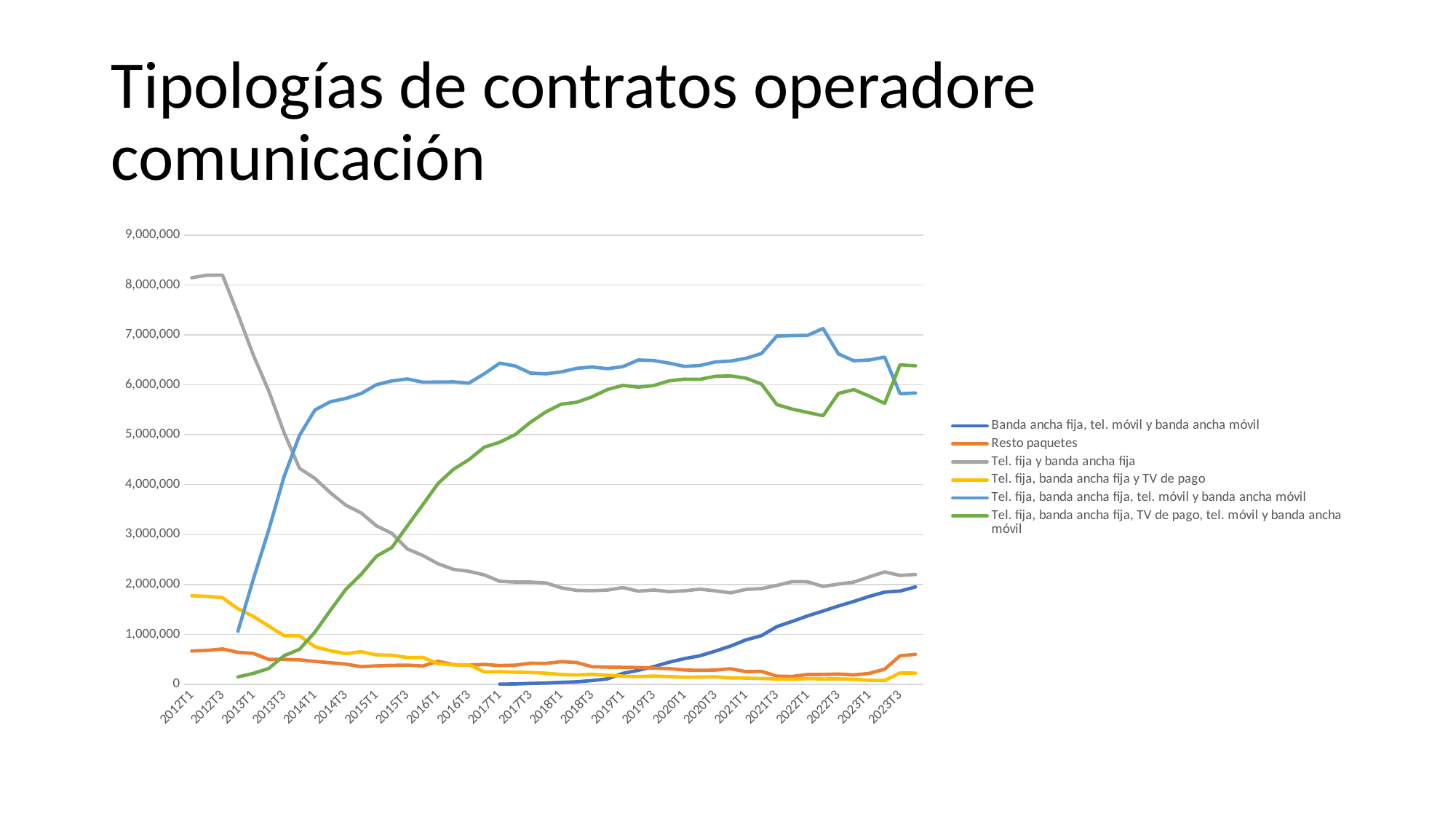

# Tipologías de contratos operadore comunicación

### Chart

| Category | Banda ancha fija, tel. móvil y banda ancha móvil | Resto paquetes | Tel. fija y banda ancha fija | Tel. fija, banda ancha fija y TV de pago | Tel. fija, banda ancha fija, tel. móvil y banda ancha móvil | Tel. fija, banda ancha fija, TV de pago, tel. móvil y banda ancha móvil |
|---|---|---|---|---|---|---|
| 2012T1 | None | 666580.0 | 8147813.0 | 1773602.0 | None | None |
| 2012T2 | None | 678389.0 | 8199391.0 | 1761223.0 | None | None |
| 2012T3 | None | 706809.0 | 8200190.0 | 1735457.0 | None | None |
| 2012T4 | None | 639378.0 | 7415598.0 | 1512262.0 | 1062107.0 | 146132.0 |
| 2013T1 | None | 617787.0 | 6598087.0 | 1359196.0 | 2105926.0 | 217912.0 |
| 2013T2 | None | 497689.0 | 5878953.0 | 1165480.0 | 3092439.0 | 315337.0 |
| 2013T3 | None | 499087.0 | 5041252.0 | 972812.0 | 4165548.0 | 572303.0 |
| 2013T4 | None | 489176.0 | 4328357.0 | 971557.0 | 4988640.0 | 699645.0 |
| 2014T1 | None | 457950.0 | 4124967.0 | 751918.0 | 5496882.0 | 1044692.0 |
| 2014T2 | None | 430601.0 | 3838814.0 | 672056.0 | 5662213.0 | 1479258.0 |
| 2014T3 | None | 403263.0 | 3590231.0 | 612726.0 | 5728316.0 | 1898477.0 |
| 2014T4 | None | 353121.0 | 3433777.0 | 652018.0 | 5826588.0 | 2201439.0 |
| 2015T1 | None | 368310.0 | 3172374.0 | 588468.0 | 6004524.0 | 2565818.0 |
| 2015T2 | None | 378622.0 | 3023298.0 | 581321.0 | 6079774.0 | 2741670.0 |
| 2015T3 | None | 383662.0 | 2711061.0 | 536724.0 | 6119303.0 | 3171777.0 |
| 2015T4 | None | 366044.0 | 2581811.0 | 536773.0 | 6055061.0 | 3594880.0 |
| 2016T1 | None | 458624.0 | 2413694.0 | 414188.0 | 6056998.0 | 4024788.0 |
| 2016T2 | None | 392044.0 | 2302022.0 | 388872.0 | 6061136.0 | 4309249.0 |
| 2016T3 | None | 386608.0 | 2262751.0 | 390750.0 | 6036486.0 | 4501278.0 |
| 2016T4 | None | 397072.0 | 2191375.0 | 245186.0 | 6222689.0 | 4752155.0 |
| 2017T1 | 3431.0 | 375276.0 | 2063127.0 | 253107.0 | 6435323.0 | 4851347.0 |
| 2017T2 | 5696.0 | 382422.0 | 2047310.0 | 241093.0 | 6378287.0 | 5002973.0 |
| 2017T3 | 16944.0 | 420734.0 | 2047811.0 | 237232.0 | 6236239.0 | 5251557.0 |
| 2017T4 | 24887.0 | 418155.0 | 2029956.0 | 221806.0 | 6221586.0 | 5459087.0 |
| 2018T1 | 37392.0 | 451908.0 | 1931648.0 | 194746.0 | 6260377.0 | 5614806.0 |
| 2018T2 | 49905.0 | 435582.0 | 1880924.0 | 185518.0 | 6331492.0 | 5652455.0 |
| 2018T3 | 73345.0 | 350916.0 | 1874410.0 | 198506.0 | 6359212.0 | 5761097.0 |
| 2018T4 | 107970.0 | 342344.0 | 1887510.0 | 179754.0 | 6324713.0 | 5908237.0 |
| 2019T1 | 218689.0 | 339759.0 | 1936825.0 | 162075.0 | 6366802.0 | 5989956.0 |
| 2019T2 | 279457.0 | 335070.0 | 1864806.0 | 152965.0 | 6499152.0 | 5955407.0 |
| 2019T3 | 352609.0 | 323354.0 | 1888664.0 | 164516.0 | 6488387.0 | 5987915.0 |
| 2019T4 | 441366.0 | 313656.0 | 1855312.0 | 154644.0 | 6436412.0 | 6081478.0 |
| 2020T1 | 513630.0 | 285213.0 | 1872775.0 | 141006.0 | 6370636.0 | 6114729.0 |
| 2020T2 | 569658.0 | 277852.0 | 1904948.0 | 144637.0 | 6388864.0 | 6110437.0 |
| 2020T3 | 664007.0 | 283611.0 | 1871739.0 | 148454.0 | 6459434.0 | 6172363.0 |
| 2020T4 | 765569.0 | 310980.0 | 1831321.0 | 127127.0 | 6477946.0 | 6179783.0 |
| 2021T1 | 889600.0 | 252128.0 | 1901092.0 | 122566.0 | 6533225.0 | 6133824.0 |
| 2021T2 | 974075.0 | 258754.0 | 1916651.0 | 115860.0 | 6628870.0 | 6017376.0 |
| 2021T3 | 1154658.0 | 162052.0 | 1980160.0 | 104582.0 | 6979159.0 | 5605281.0 |
| 2021T4 | 1259551.0 | 156263.0 | 2057197.0 | 99469.0 | 6987677.0 | 5514432.0 |
| 2022T1 | 1370038.0 | 195129.0 | 2052465.0 | 112652.0 | 6993175.0 | 5447533.0 |
| 2022T2 | 1467040.0 | 196863.0 | 1959354.0 | 106497.0 | 7129585.0 | 5381999.0 |
| 2022T3 | 1568708.0 | 203988.0 | 2006887.0 | 107581.0 | 6620234.0 | 5829172.0 |
| 2022T4 | 1660188.0 | 187219.0 | 2047826.0 | 100382.0 | 6483468.0 | 5904724.0 |
| 2023T1 | 1760765.0 | 217514.0 | 2151273.0 | 78329.0 | 6499549.0 | 5775971.0 |
| 2023T2 | 1846998.0 | 302575.0 | 2250548.0 | 75748.0 | 6556050.0 | 5629515.0 |
| 2023T3 | 1867635.0 | 570005.0 | 2180594.0 | 226451.0 | 5822421.0 | 6402638.0 |
| 2023T4 | 1950194.0 | 599384.0 | 2199948.0 | 223136.0 | 5837777.0 | 6382482.0 |